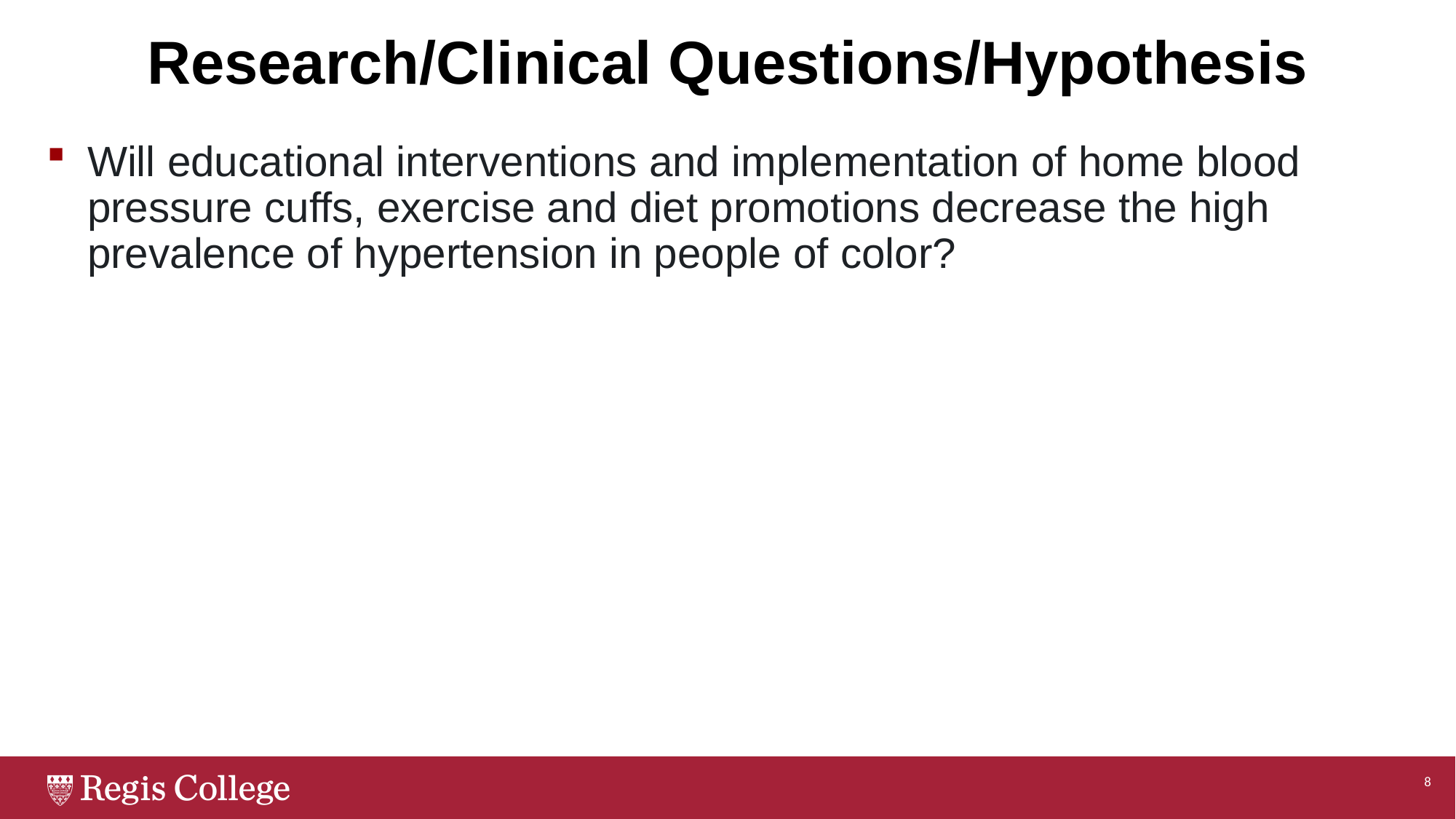

# Research/Clinical Questions/Hypothesis
Will educational interventions and implementation of home blood pressure cuffs, exercise and diet promotions decrease the high prevalence of hypertension in people of color?

8